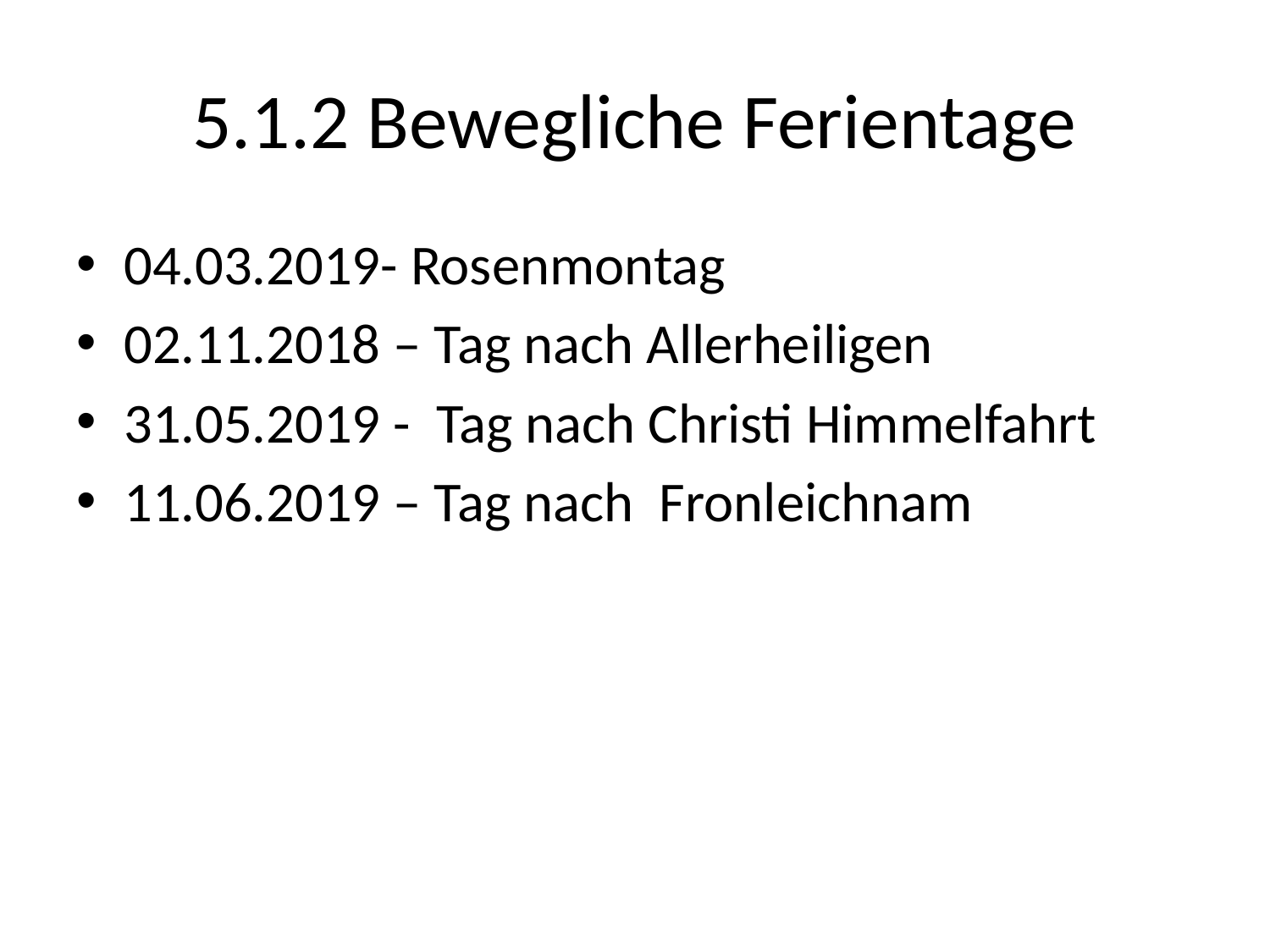

# 5.1.2 Bewegliche Ferientage
04.03.2019- Rosenmontag
02.11.2018 – Tag nach Allerheiligen
31.05.2019 -  Tag nach Christi Himmelfahrt
11.06.2019 – Tag nach  Fronleichnam